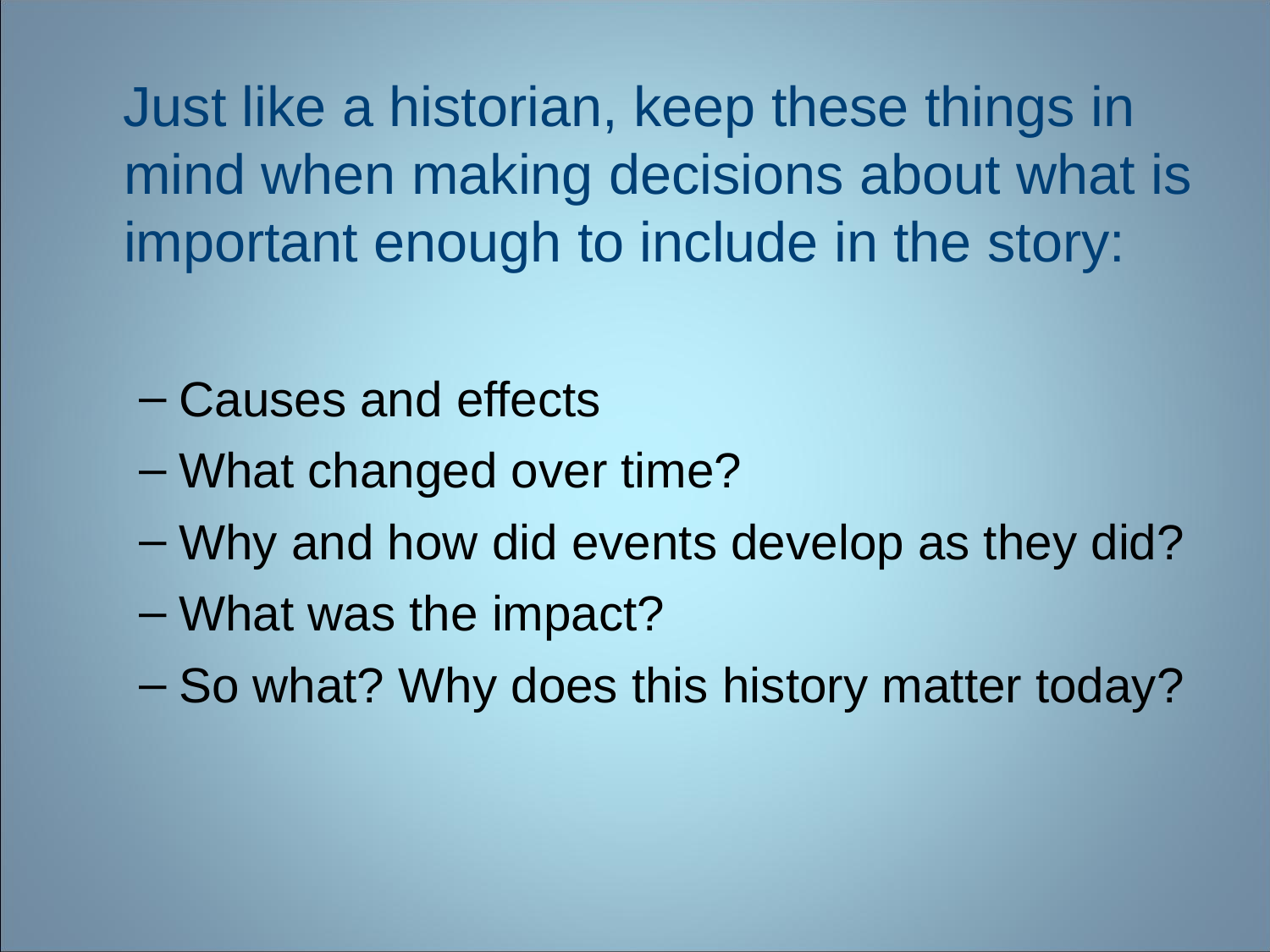

#
   Just like a historian, keep these things in mind when making decisions about what is important enough to include in the story:

Causes and effects
What changed over time?
Why and how did events develop as they did?
What was the impact?
So what? Why does this history matter today?